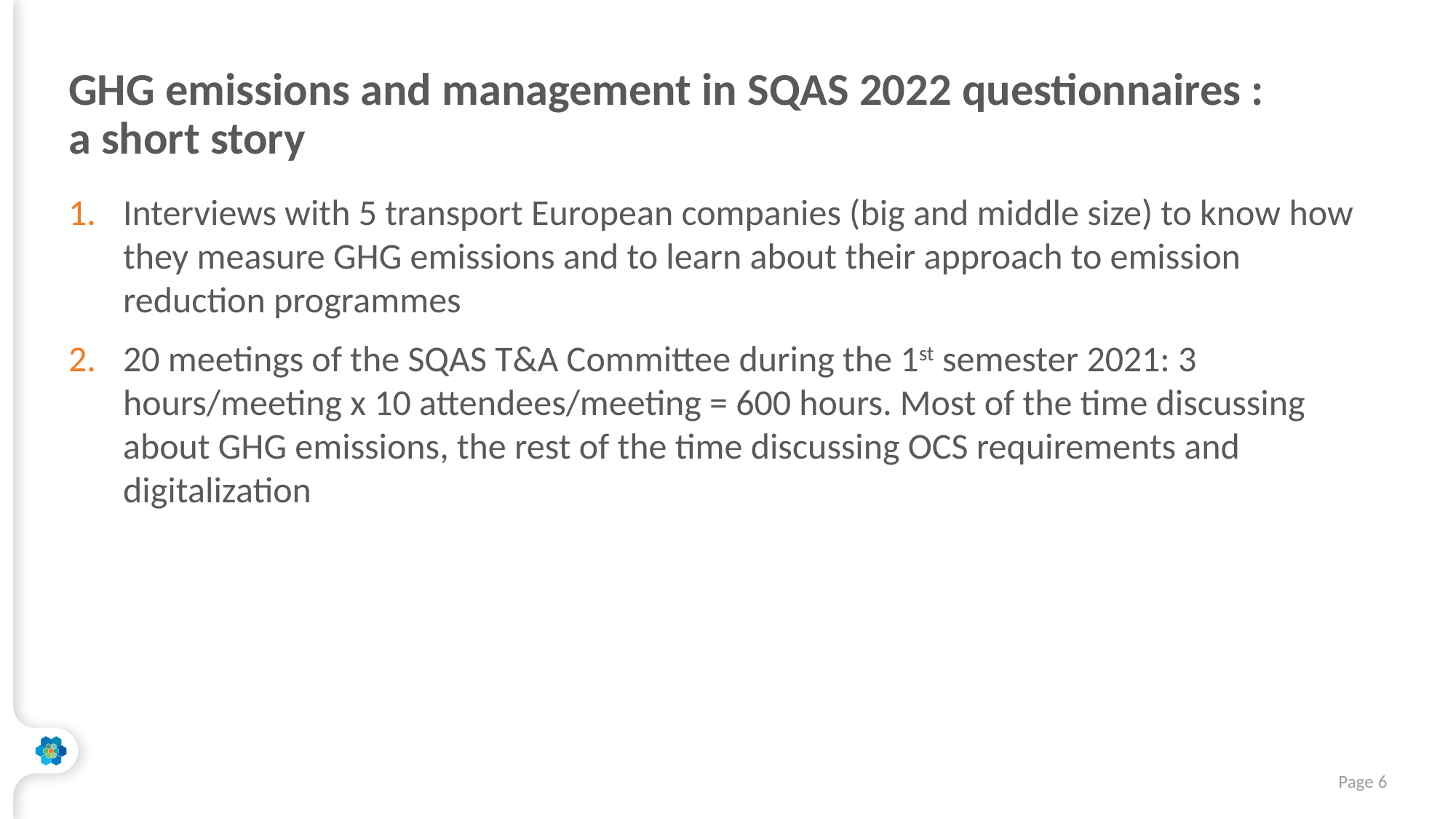

# GHG emissions and management in SQAS 2022 questionnaires : a short story
Interviews with 5 transport European companies (big and middle size) to know how they measure GHG emissions and to learn about their approach to emission reduction programmes
20 meetings of the SQAS T&A Committee during the 1st semester 2021: 3 hours/meeting x 10 attendees/meeting = 600 hours. Most of the time discussing about GHG emissions, the rest of the time discussing OCS requirements and digitalization